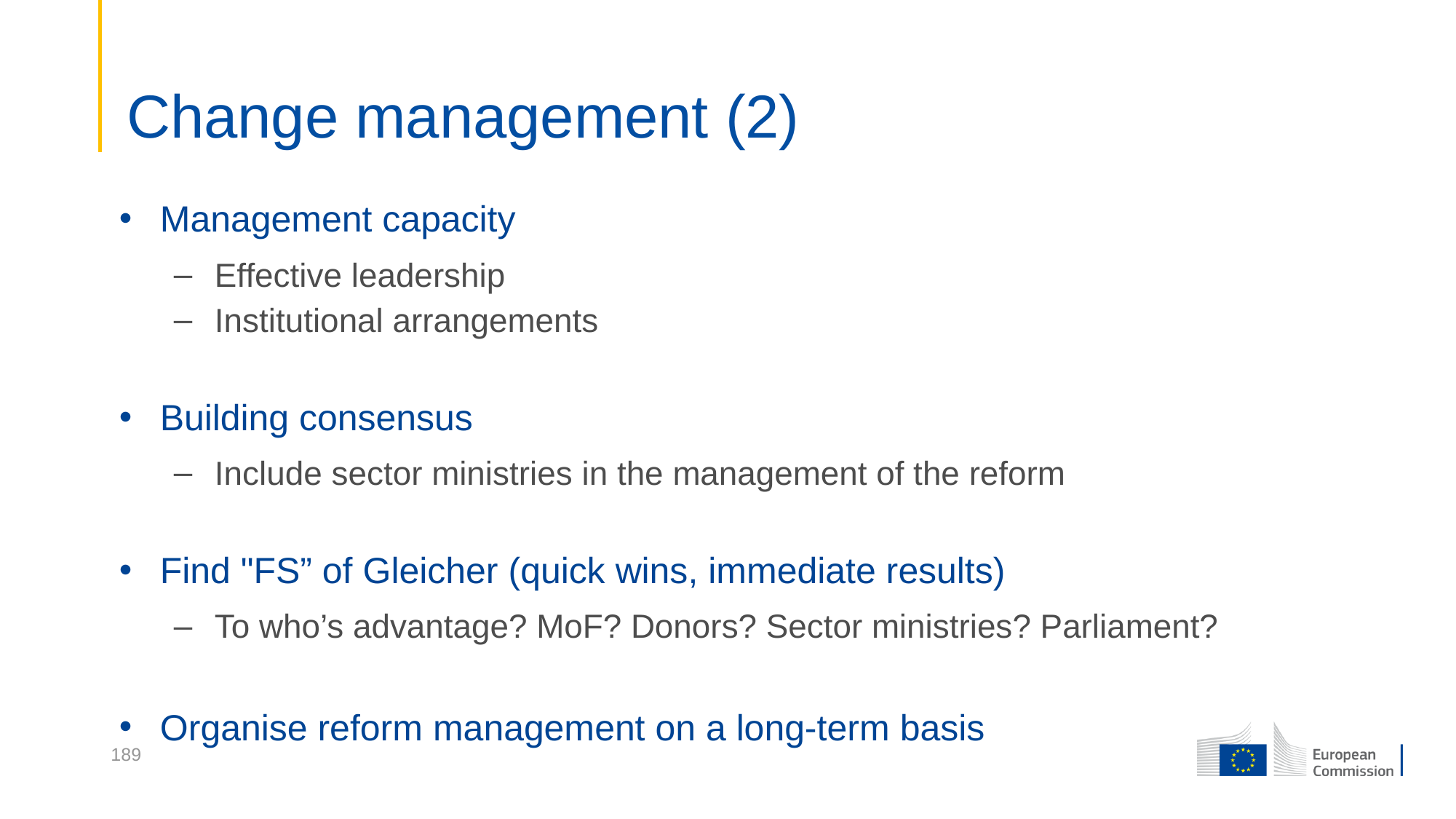

Change management (2)
Management capacity
Effective leadership
Institutional arrangements

Building consensus
Include sector ministries in the management of the reform

Find "FS” of Gleicher (quick wins, immediate results)
To who’s advantage? MoF? Donors? Sector ministries? Parliament?

Organise reform management on a long-term basis
189